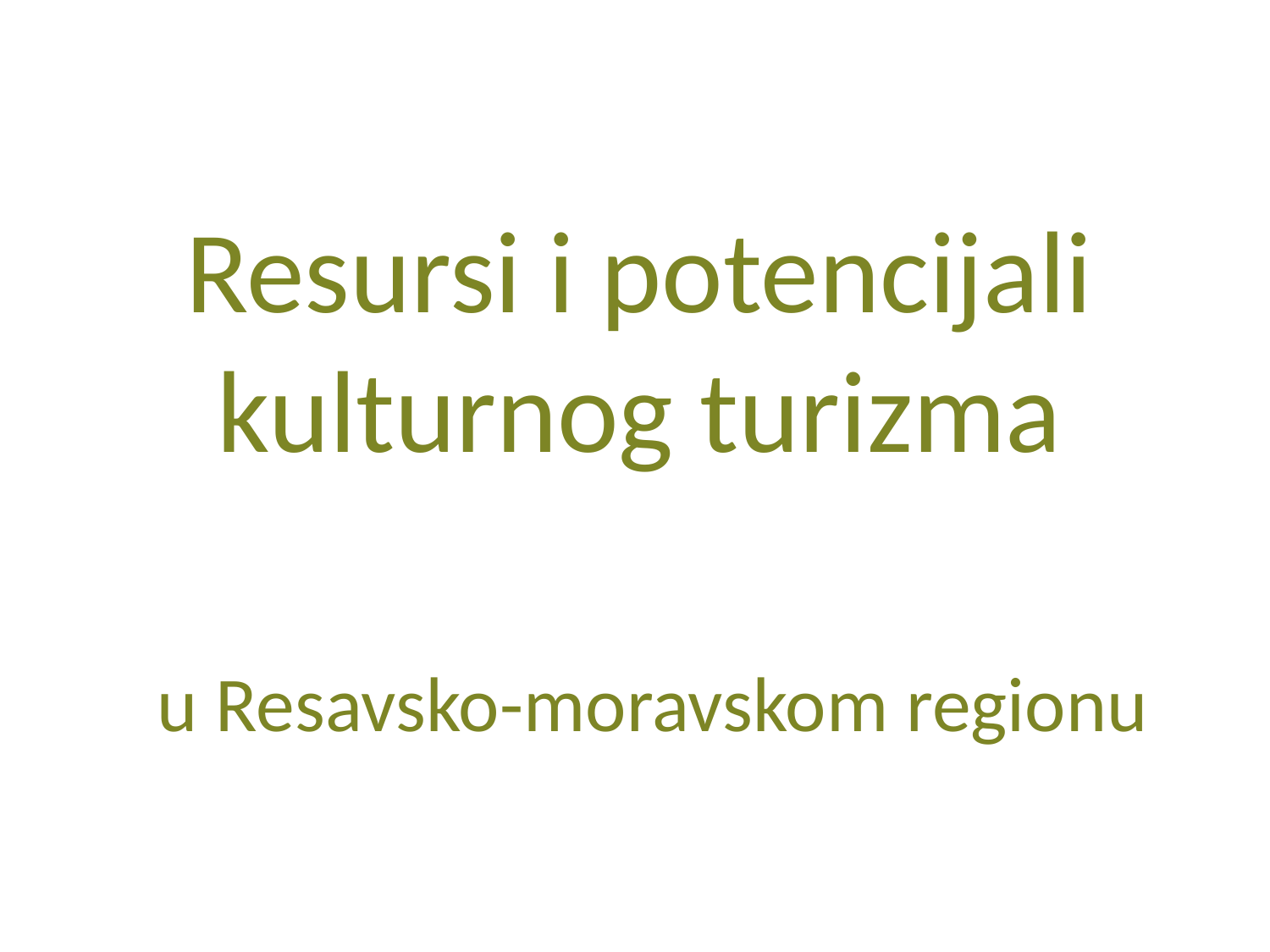

# Resursi i potencijali kulturnog turizma u Resavsko-moravskom regionu